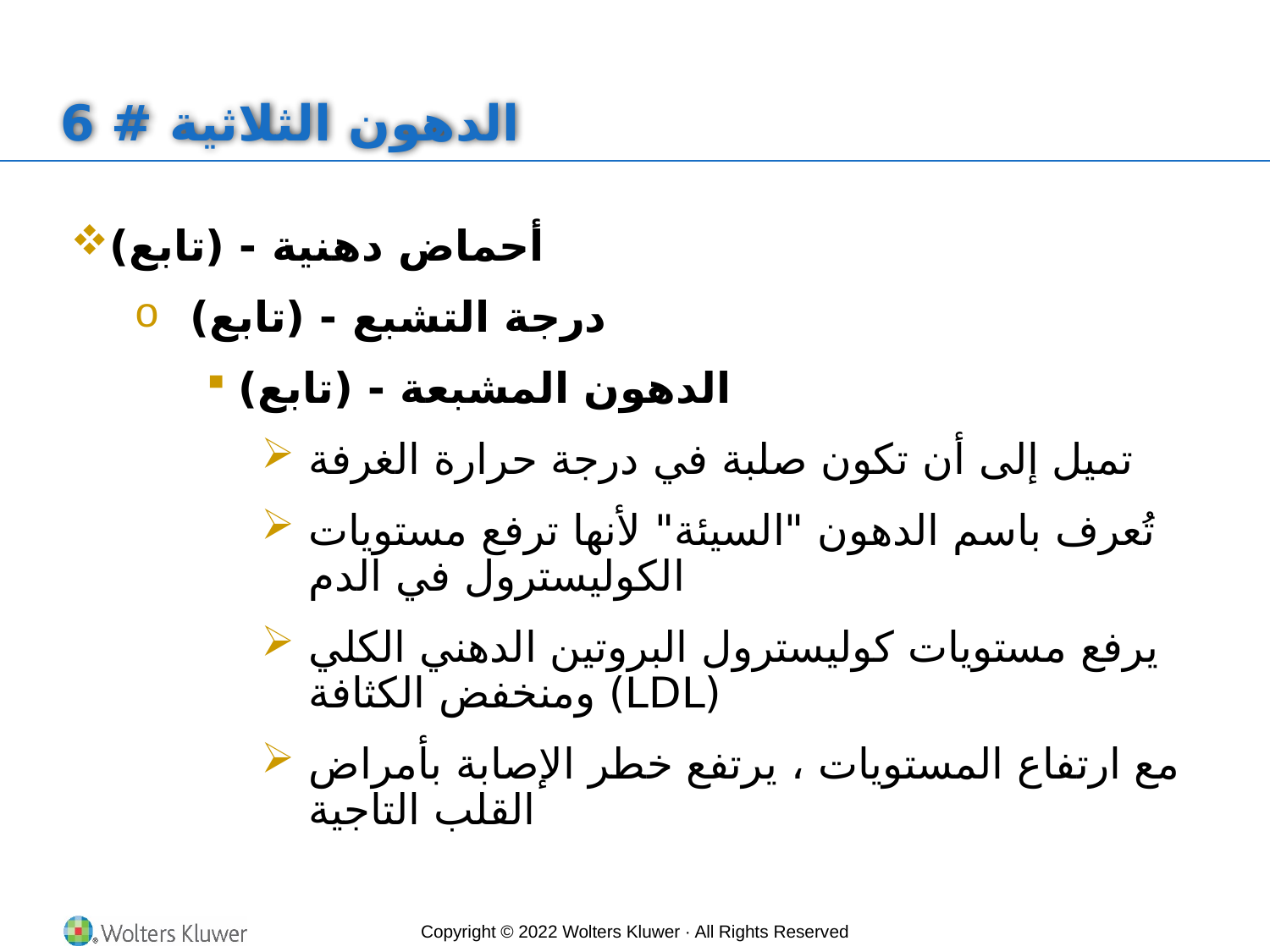

# الدهون الثلاثية # 6
أحماض دهنية - (تابع)
درجة التشبع - (تابع)
الدهون المشبعة - (تابع)
تميل إلى أن تكون صلبة في درجة حرارة الغرفة
تُعرف باسم الدهون "السيئة" لأنها ترفع مستويات الكوليسترول في الدم
يرفع مستويات كوليسترول البروتين الدهني الكلي ومنخفض الكثافة (LDL)
مع ارتفاع المستويات ، يرتفع خطر الإصابة بأمراض القلب التاجية